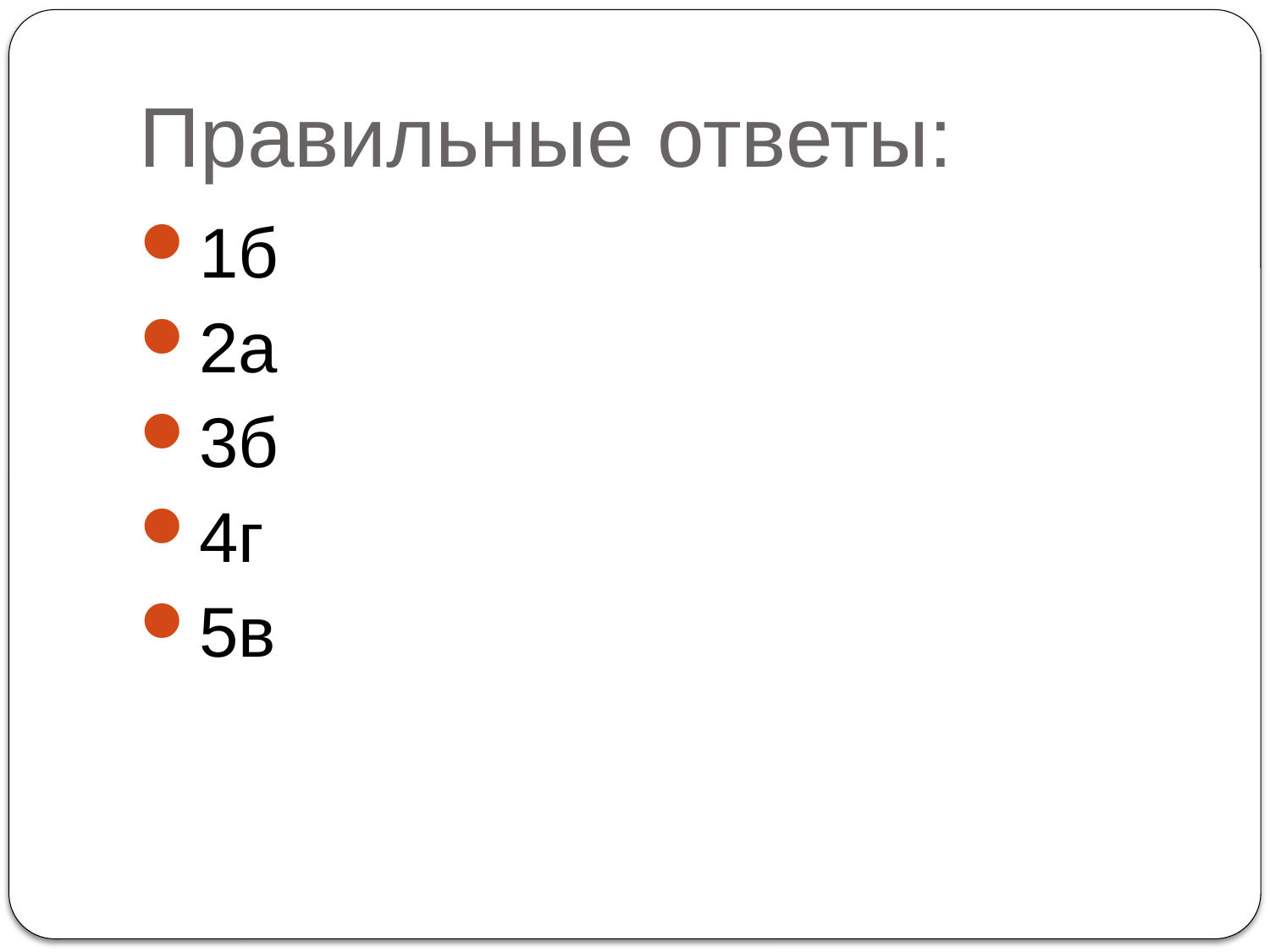

# Правильные ответы:
1б
2а
3б
4г
5в